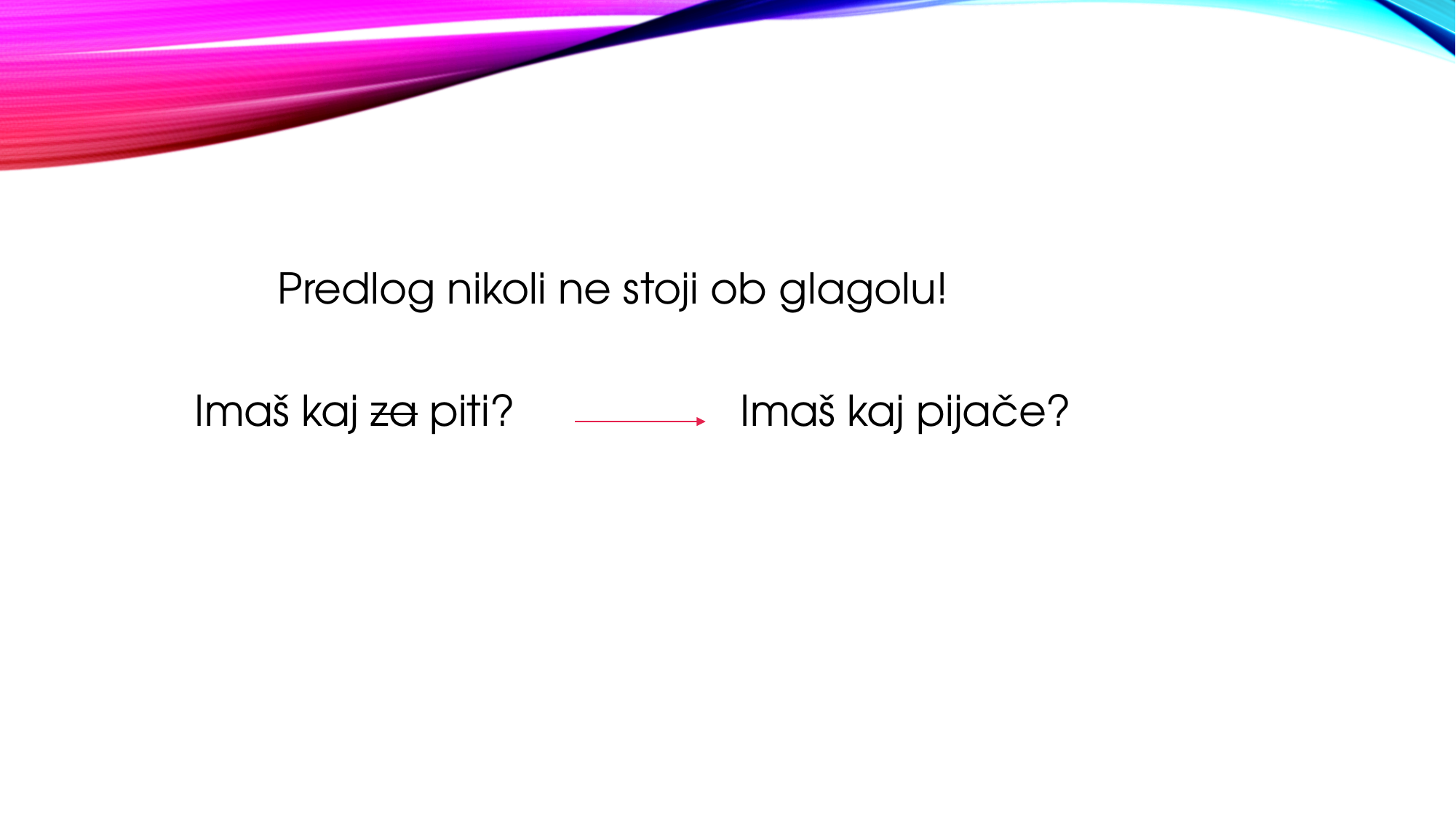

Predlog nikoli ne stoji ob glagolu!

Imaš kaj za piti? 		Imaš kaj pijače?